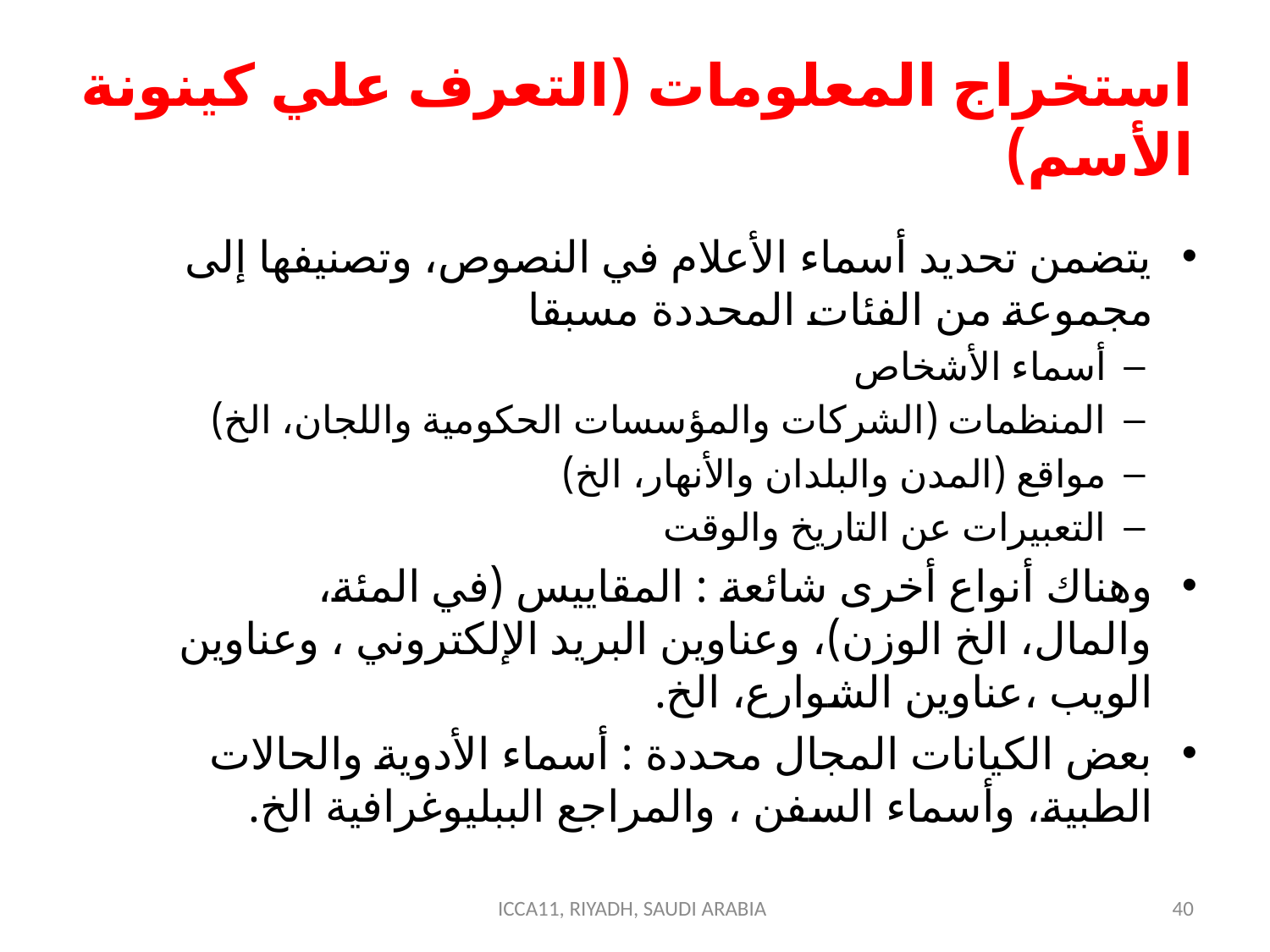

# استخراج المعلومات (التعرف علي كينونة الأسم)
يتضمن تحديد أسماء الأعلام في النصوص، وتصنيفها إلى مجموعة من الفئات المحددة مسبقا
أسماء الأشخاص
المنظمات (الشركات والمؤسسات الحكومية واللجان، الخ)
مواقع (المدن والبلدان والأنهار، الخ)
التعبيرات عن التاريخ والوقت
وهناك أنواع أخرى شائعة : المقاييس (في المئة، والمال، الخ الوزن)، وعناوين البريد الإلكتروني ، وعناوين الويب ،عناوين الشوارع، الخ.
بعض الكيانات المجال محددة : أسماء الأدوية والحالات الطبية، وأسماء السفن ، والمراجع الببليوغرافية الخ.
ICCA11, RIYADH, SAUDI ARABIA
40